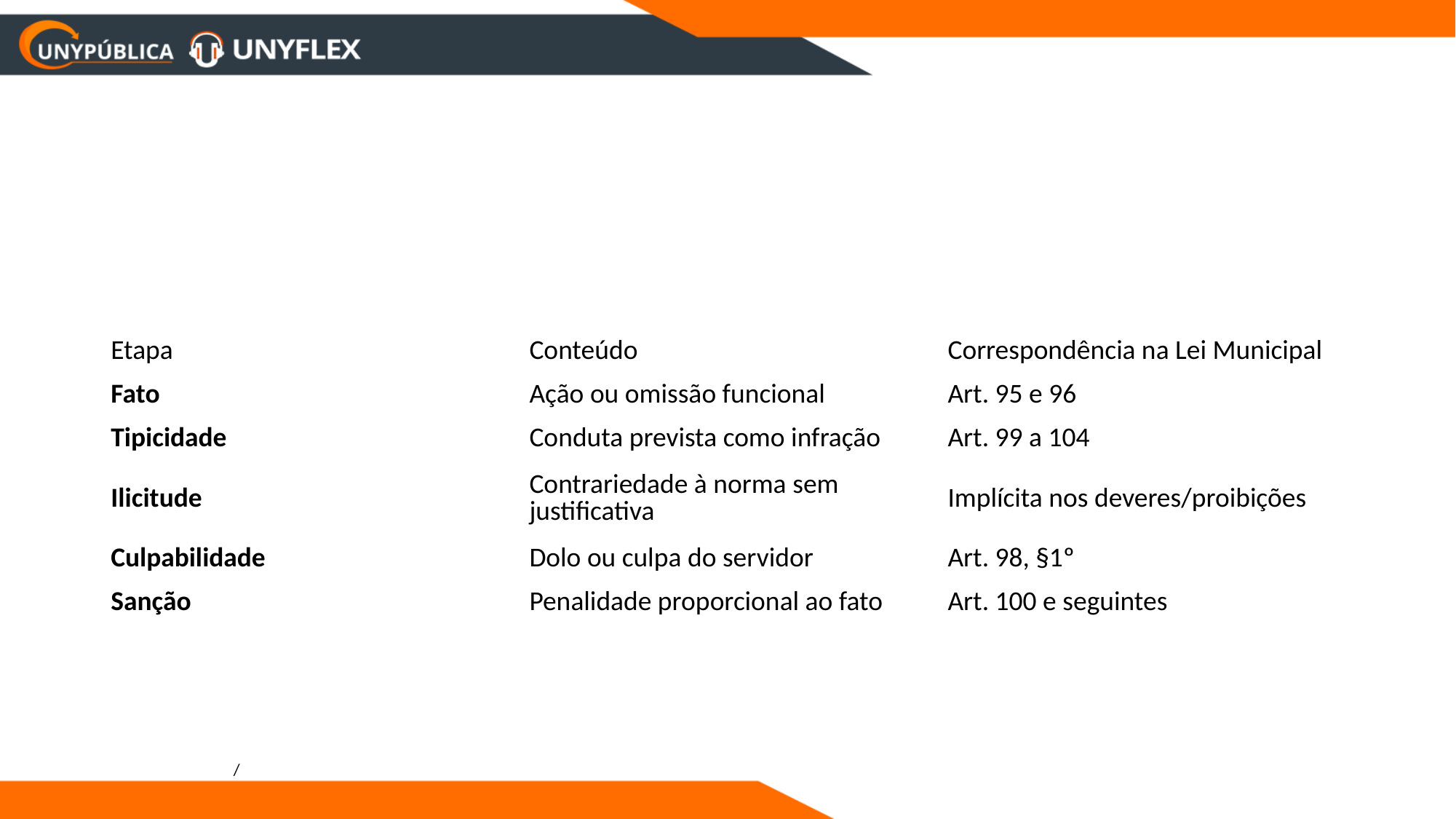

| Etapa | Conteúdo | Correspondência na Lei Municipal |
| --- | --- | --- |
| Fato | Ação ou omissão funcional | Art. 95 e 96 |
| Tipicidade | Conduta prevista como infração | Art. 99 a 104 |
| Ilicitude | Contrariedade à norma sem justificativa | Implícita nos deveres/proibições |
| Culpabilidade | Dolo ou culpa do servidor | Art. 98, §1º |
| Sanção | Penalidade proporcional ao fato | Art. 100 e seguintes |
/